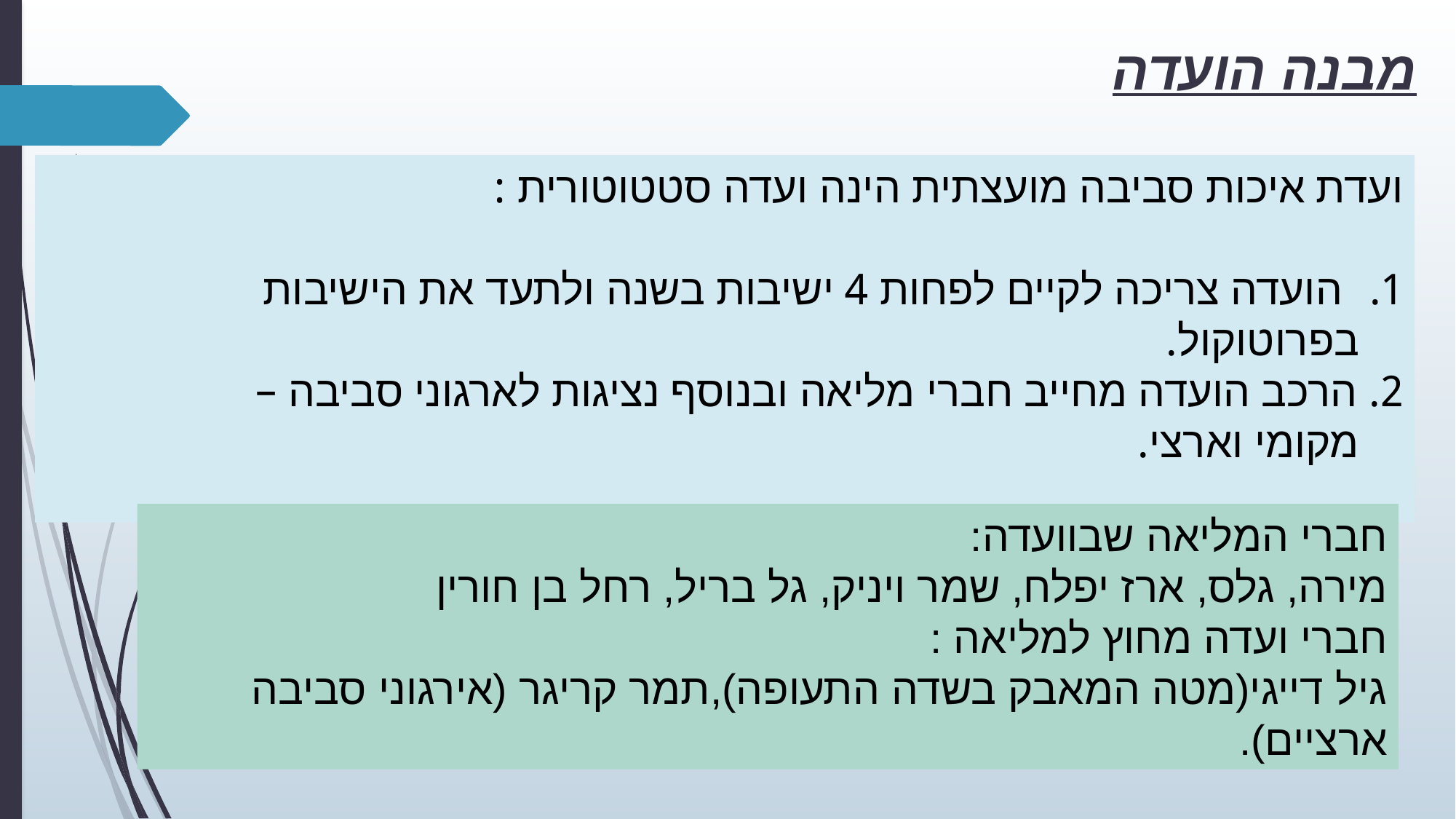

מבנה הועדה
ועדת איכות סביבה מועצתית הינה ועדה סטטוטורית :

הועדה צריכה לקיים לפחות 4 ישיבות בשנה ולתעד את הישיבות
    בפרוטוקול.
2. הרכב הועדה מחייב חברי מליאה ובנוסף נציגות לארגוני סביבה –
    מקומי וארצי.

חברי המליאה שבוועדה:
מירה, גלס, ארז יפלח, שמר ויניק, גל בריל, רחל בן חורין
חברי ועדה מחוץ למליאה :
גיל דייגי(מטה המאבק בשדה התעופה),תמר קריגר (אירגוני סביבה ארציים).